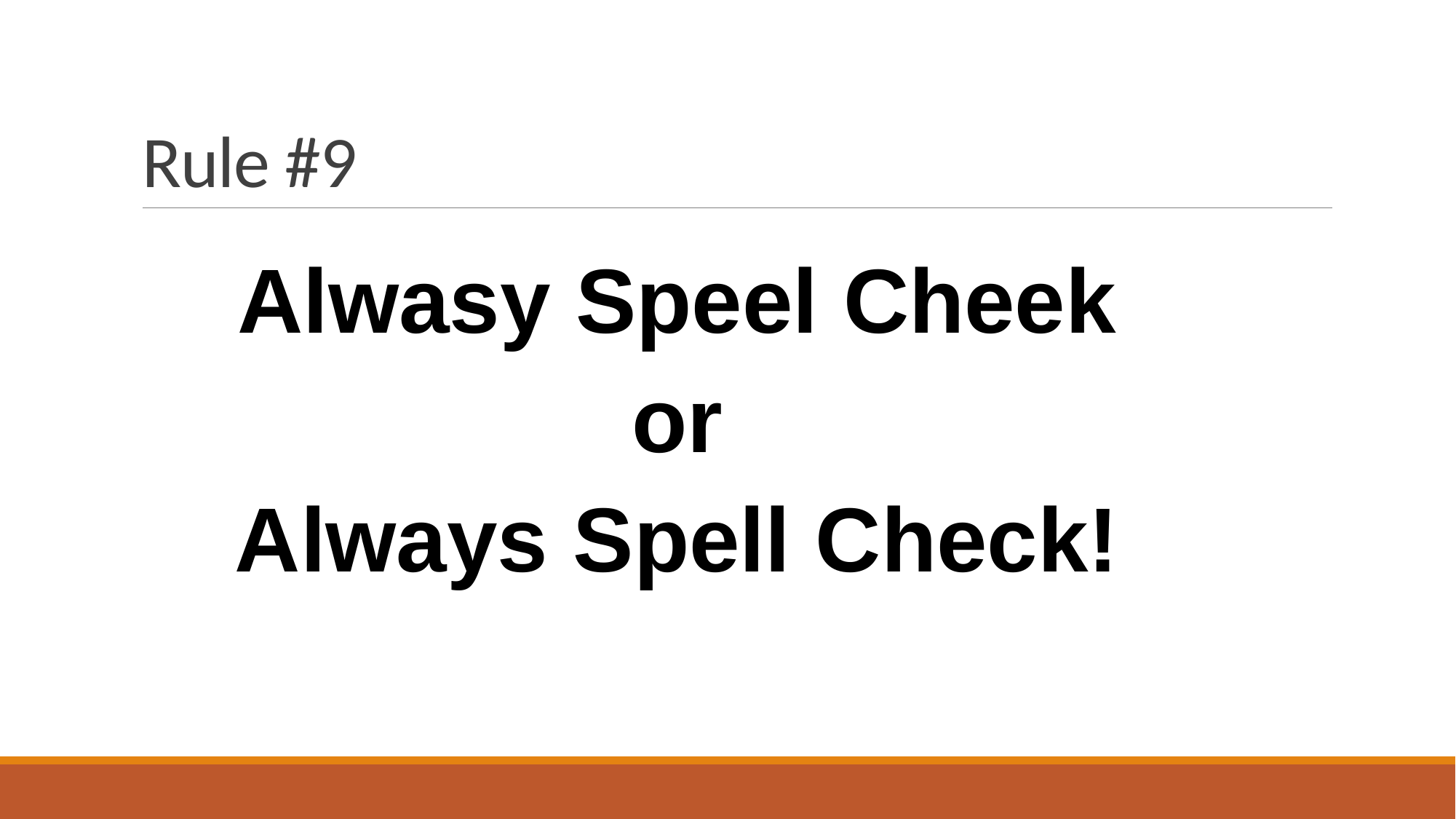

# Rule #9
Alwasy Speel Cheek
or
Always Spell Check!